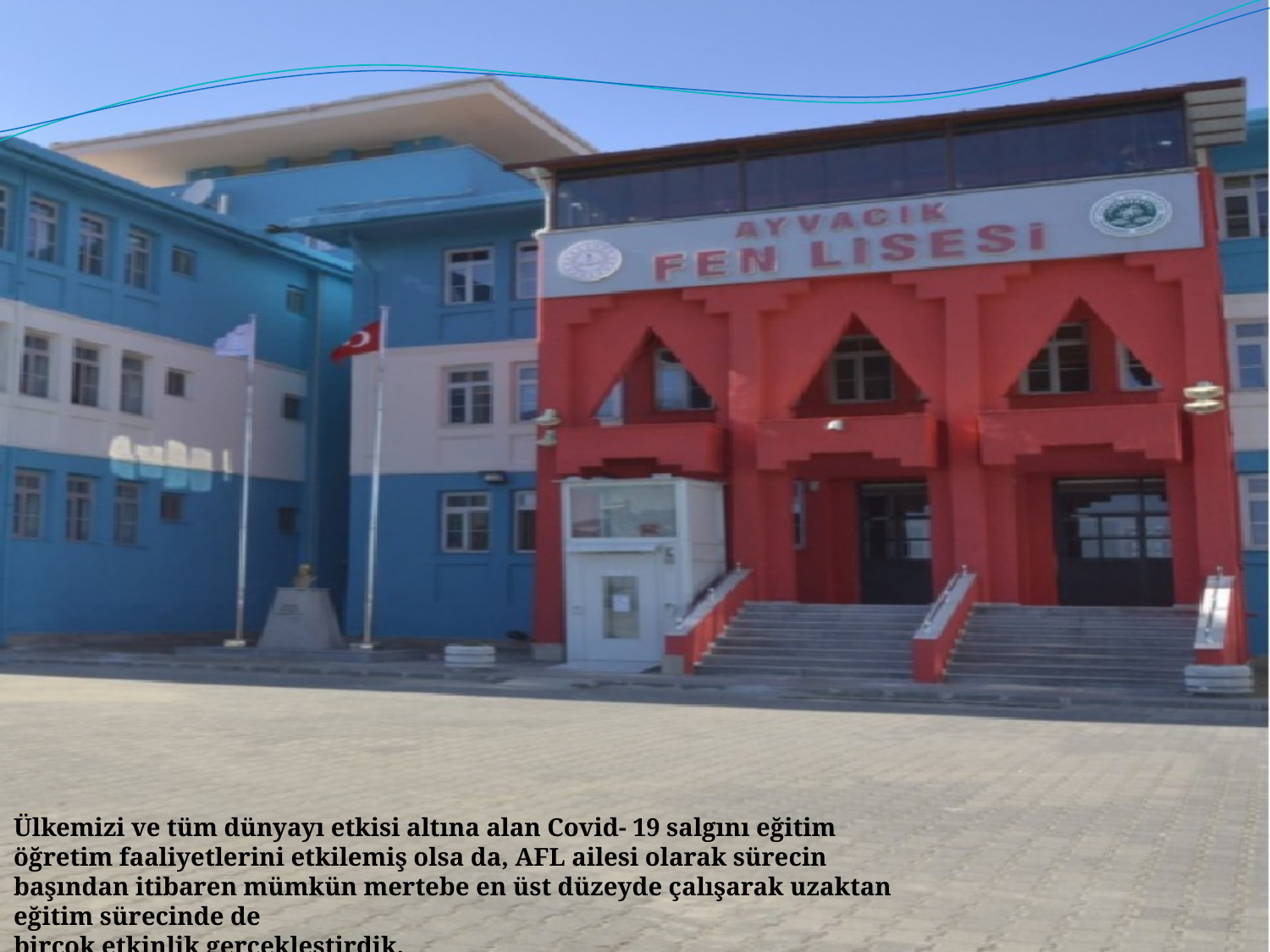

Ülkemizi ve tüm dünyayı etkisi altına alan Covid- 19 salgını eğitim öğretim faaliyetlerini etkilemiş olsa da, AFL ailesi olarak sürecin başından itibaren mümkün mertebe en üst düzeyde çalışarak uzaktan eğitim sürecinde de
birçok etkinlik gerçekleştirdik.